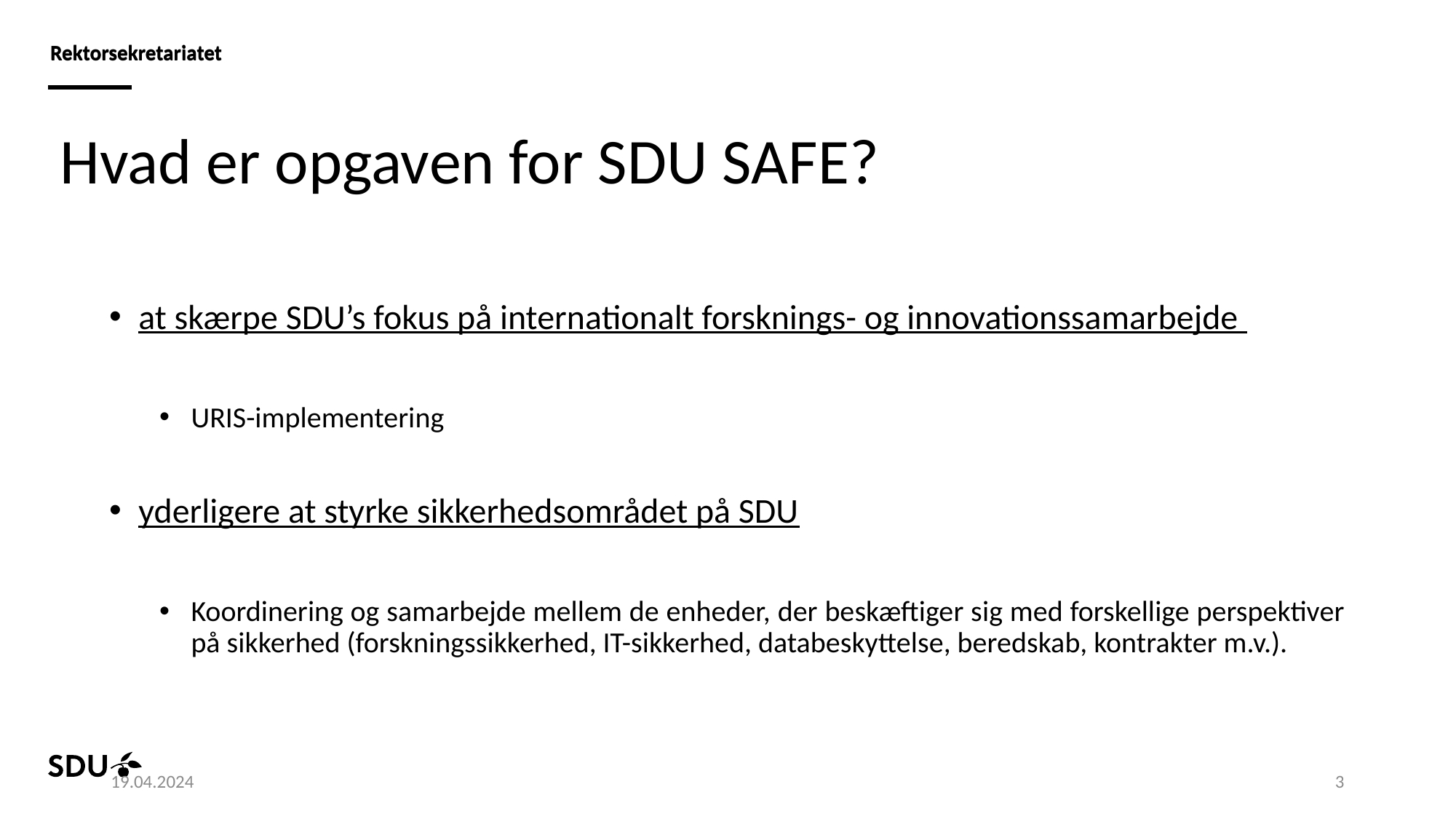

# Hvad er opgaven for SDU SAFE?

at skærpe SDU’s fokus på internationalt forsknings- og innovationssamarbejde

URIS-implementering

yderligere at styrke sikkerhedsområdet på SDU

Koordinering og samarbejde mellem de enheder, der beskæftiger sig med forskellige perspektiver på sikkerhed (forskningssikkerhed, IT-sikkerhed, databeskyttelse, beredskab, kontrakter m.v.).

19.04.2024
3